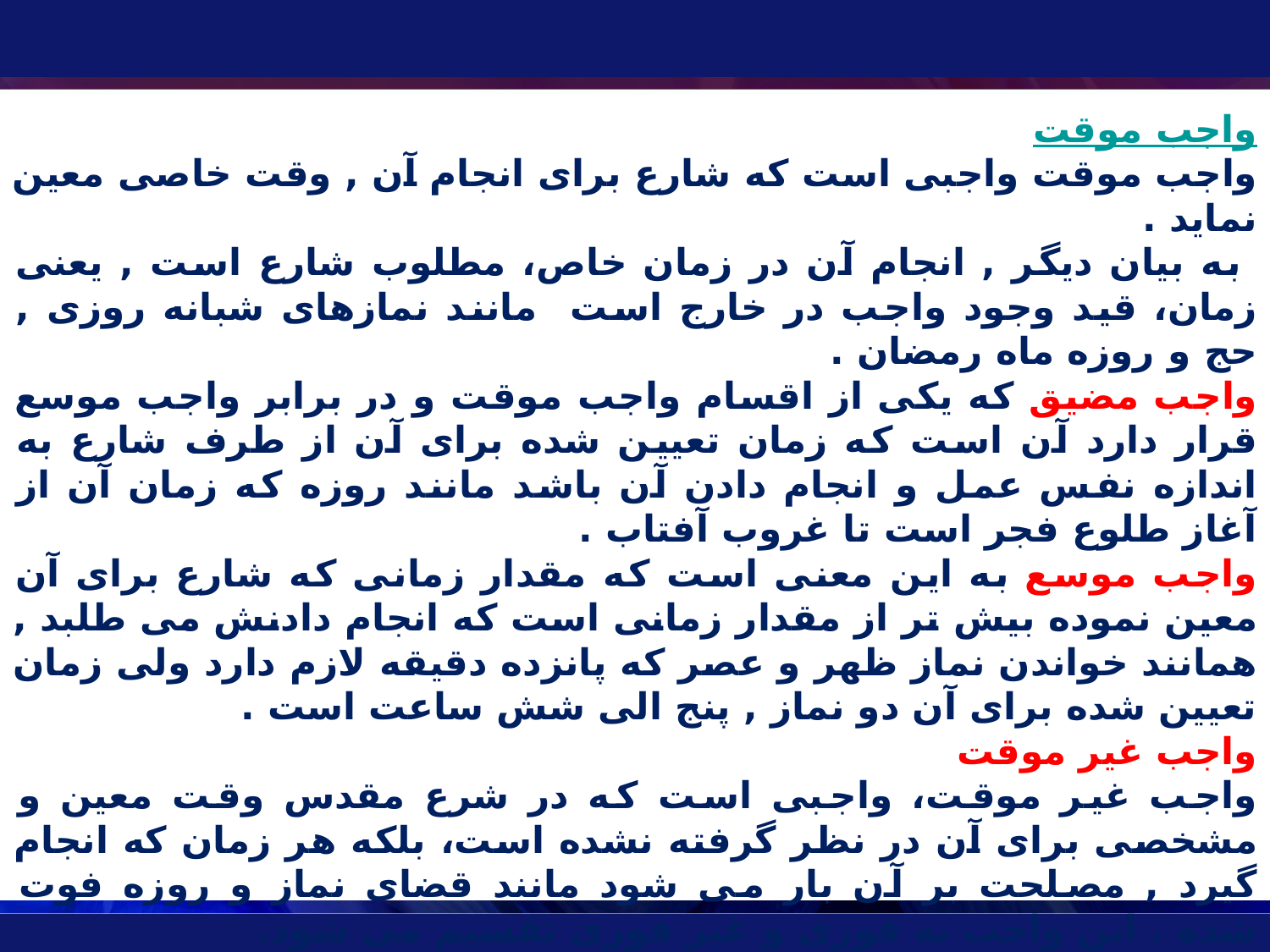

واجب موقت
واجب موقت واجبى است که شارع براى انجام آن , وقت خاصى معين نمايد .
 به بيان ديگر , انجام آن در زمان خاص، مطلوب شارع است , يعنى زمان، قيد وجود واجب در خارج است  مانند نمازهاى شبانه روزى , حج و روزه ماه رمضان .
واجب مضيق که يکى از اقسام واجب موقت و در برابر واجب موسع قرار دارد آن است که زمان تعيين شده براى آن از طرف شارع به اندازه نفس عمل و انجام دادن آن باشد مانند روزه که زمان آن از آغاز طلوع فجر است تا غروب آفتاب .
واجب موسع به اين معنى است که مقدار زمانى که شارع براى آن معين نموده بيش تر از مقدار زمانى است که انجام دادنش مى طلبد , همانند خواندن نماز ظهر و عصر که پانزده دقيقه لازم دارد ولى زمان تعيين شده براى آن دو نماز , پنج الى شش ساعت است .
واجب غير موقت
واجب غير موقت، واجبى است که در شرع مقدس وقت معين و مشخصى براى آن در نظر گرفته نشده است، بلکه هر زمان که انجام گيرد , مصلحت بر آن بار مى شود مانند قضاى نماز و روزه فوت شده . این واجب به فوری و غیر فوری تقسیم می شود.
هل القضاء تابع للاداء
ایا اگر وقت واجب موقت از بین رفت امر ادایی دال بر وجوب قضاست یا نیاز به امر جدید داریم ؟
مقتضای قاعده این است که با خروج وقت , امر ادایی ساقط می شود و مجرا مجرای برائت است .